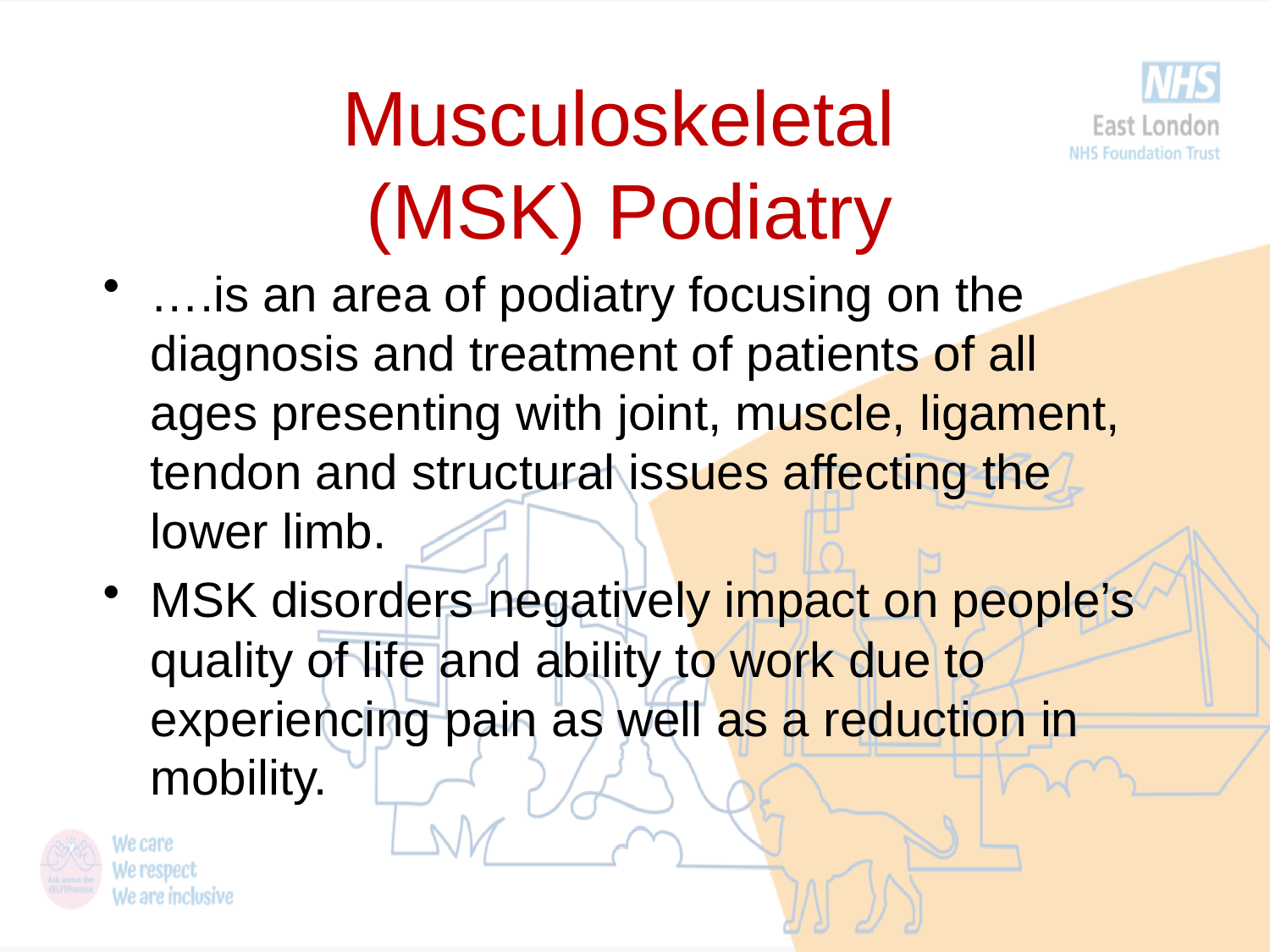

# Musculoskeletal (MSK) Podiatry
….is an area of podiatry focusing on the diagnosis and treatment of patients of all ages presenting with joint, muscle, ligament, tendon and structural issues affecting the lower limb.
MSK disorders negatively impact on people’s quality of life and ability to work due to experiencing pain as well as a reduction in mobility.